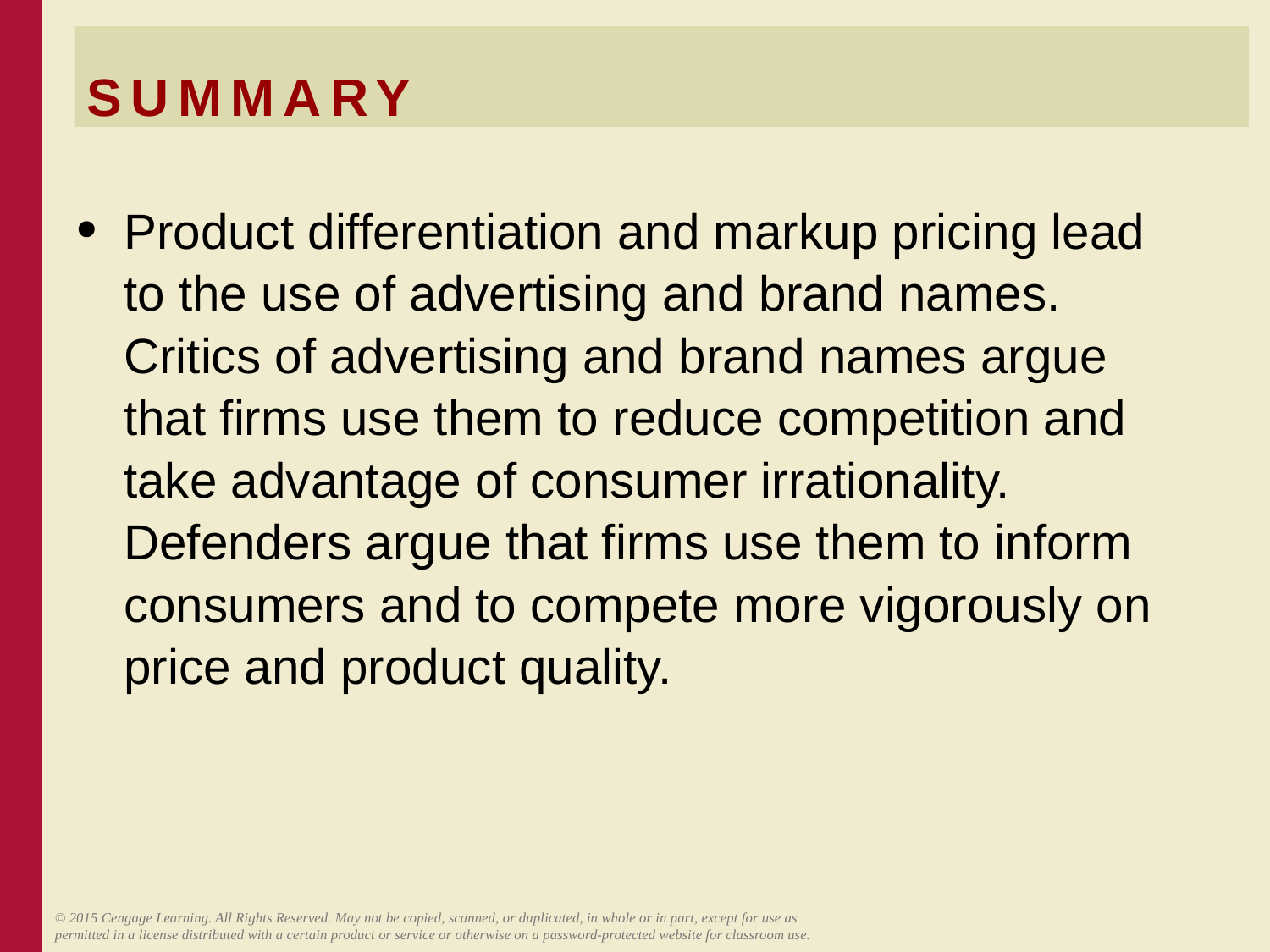

# SUMMARY
Product differentiation and markup pricing lead to the use of advertising and brand names.  Critics of advertising and brand names argue that firms use them to reduce competition and take advantage of consumer irrationality.  Defenders argue that firms use them to inform consumers and to compete more vigorously on price and product quality.
© 2015 Cengage Learning. All Rights Reserved. May not be copied, scanned, or duplicated, in whole or in part, except for use as permitted in a license distributed with a certain product or service or otherwise on a password-protected website for classroom use.